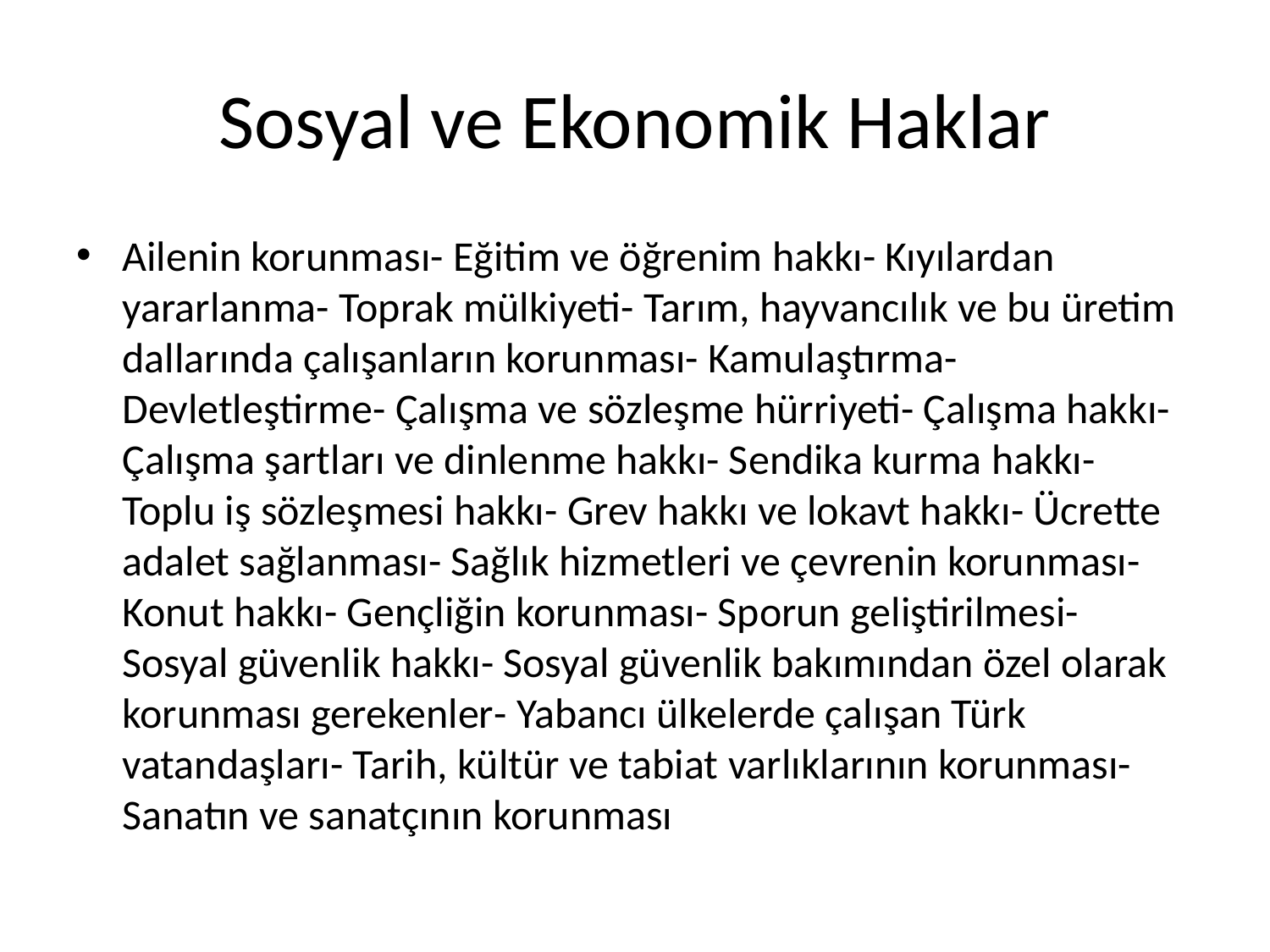

# Sosyal ve Ekonomik Haklar
Ailenin korunması - Eğitim ve öğrenim hakkı - Kıyılardan yararlanma - Toprak mülkiyeti - Tarım, hayvancılık ve bu üretim dallarında çalışanların korunması - Kamulaştırma - Devletleştirme - Çalışma ve sözleşme hürriyeti - Çalışma hakkı - Çalışma şartları ve dinlenme hakkı - Sendika kurma hakkı - Toplu iş sözleşmesi hakkı - Grev hakkı ve lokavt hakkı - Ücrette adalet sağlanması - Sağlık hizmetleri ve çevrenin korunması - Konut hakkı - Gençliğin korunması - Sporun geliştirilmesi - Sosyal güvenlik hakkı - Sosyal güvenlik bakımından özel olarak korunması gerekenler - Yabancı ülkelerde çalışan Türk vatandaşları - Tarih, kültür ve tabiat varlıklarının korunması - Sanatın ve sanatçının korunması